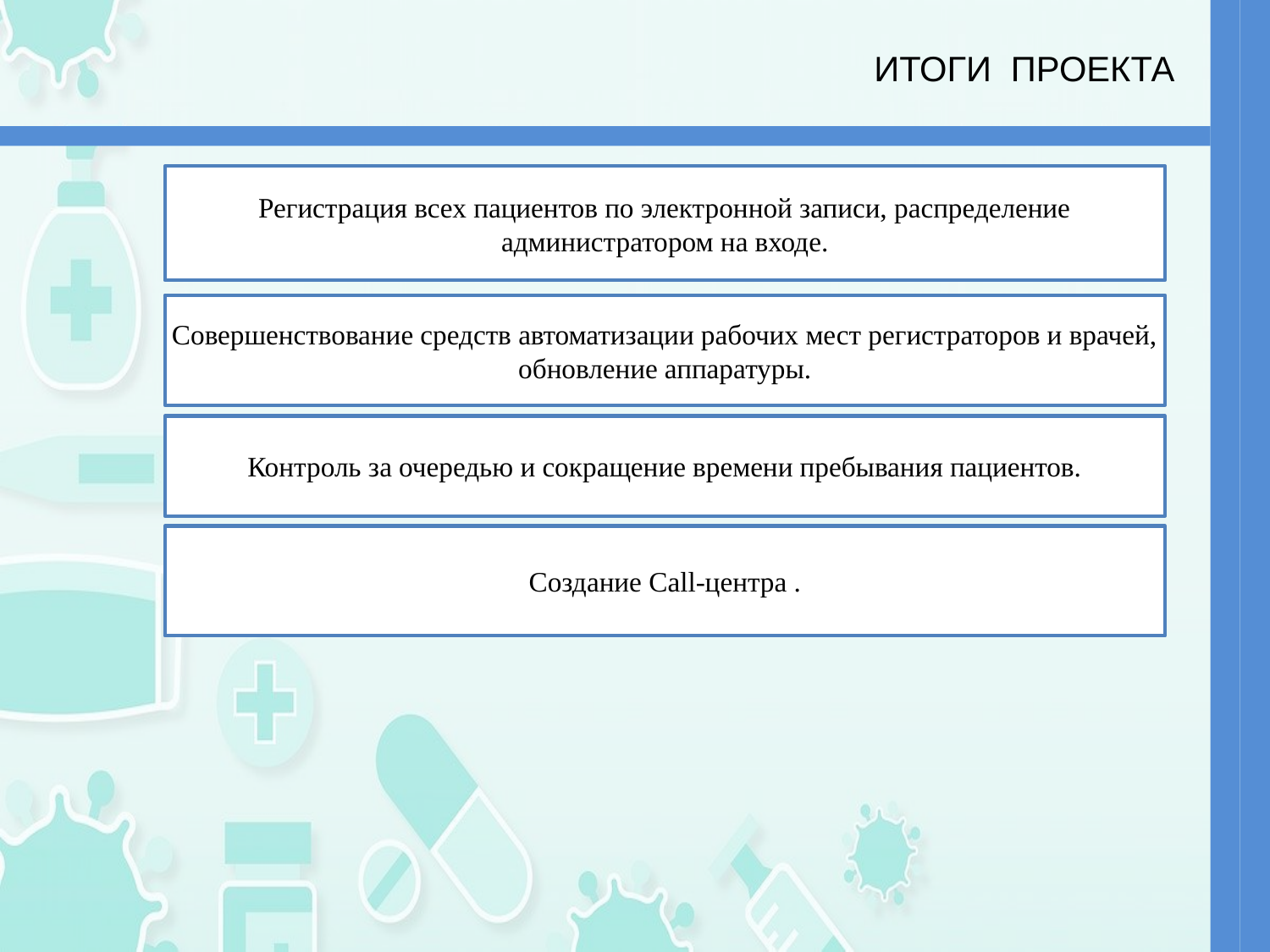

итоги  проекта

Регистрация всех пациентов по электронной записи, распределение администратором на входе.
Совершенствование средств автоматизации рабочих мест регистраторов и врачей, обновление аппаратуры.
Контроль за очередью и сокращение времени пребывания пациентов.
Создание Call-центра .